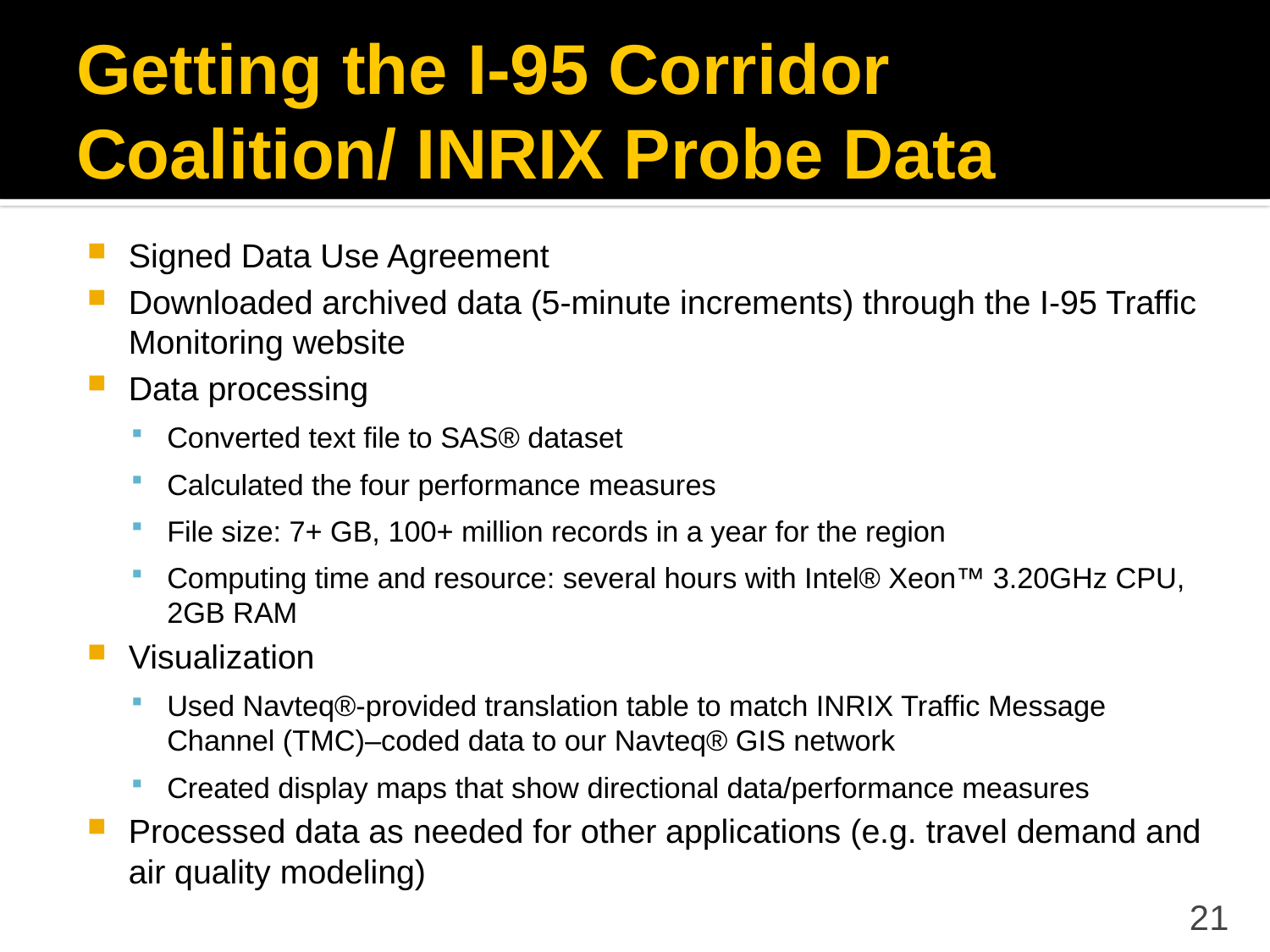

# Getting the I-95 Corridor Coalition/ INRIX Probe Data
Signed Data Use Agreement
Downloaded archived data (5-minute increments) through the I-95 Traffic Monitoring website
Data processing
Converted text file to SAS® dataset
Calculated the four performance measures
File size: 7+ GB, 100+ million records in a year for the region
Computing time and resource: several hours with Intel® Xeon™ 3.20GHz CPU, 2GB RAM
Visualization
Used Navteq®-provided translation table to match INRIX Traffic Message Channel (TMC)–coded data to our Navteq® GIS network
Created display maps that show directional data/performance measures
Processed data as needed for other applications (e.g. travel demand and air quality modeling)
21